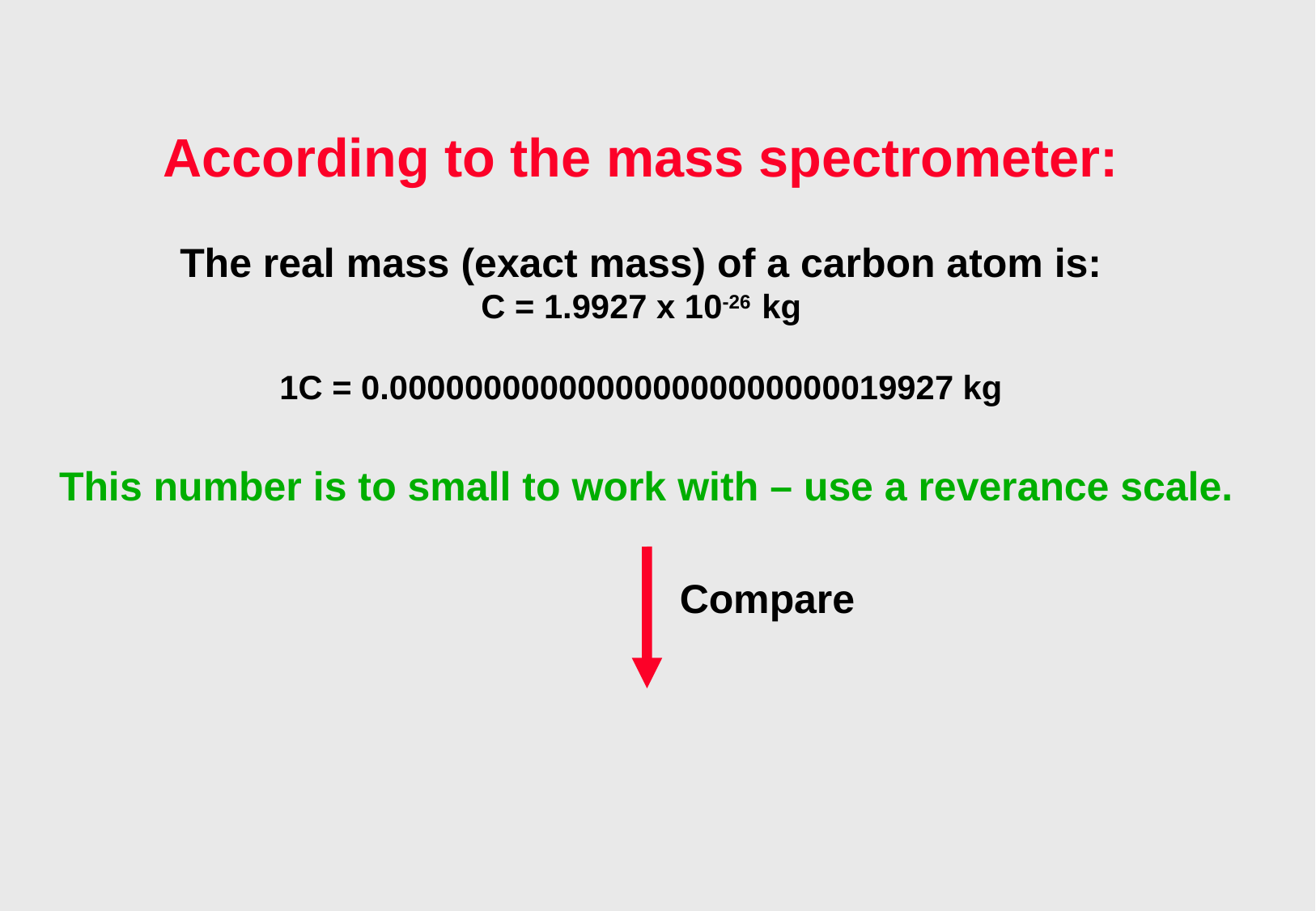

According to the mass spectrometer:
The real mass (exact mass) of a carbon atom is:
C = 1.9927 x 10-26  kg

1C = 0.000000000000000000000000019927 kg
This number is to small to work with – use a reverance scale.

Compare